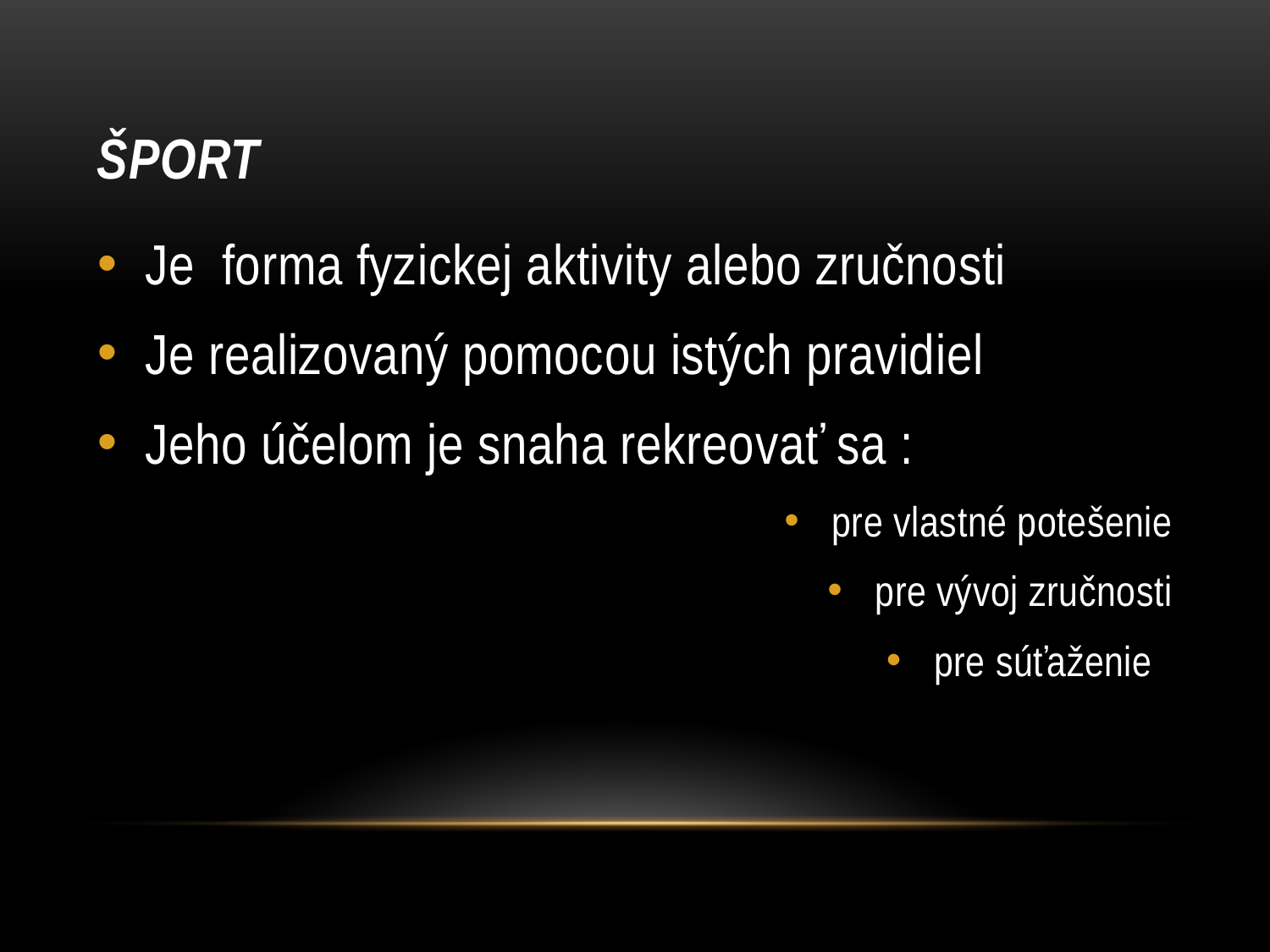

# Šport
Je  forma fyzickej aktivity alebo zručnosti
Je realizovaný pomocou istých pravidiel
Jeho účelom je snaha rekreovať sa :
pre vlastné potešenie
pre vývoj zručnosti
pre súťaženie